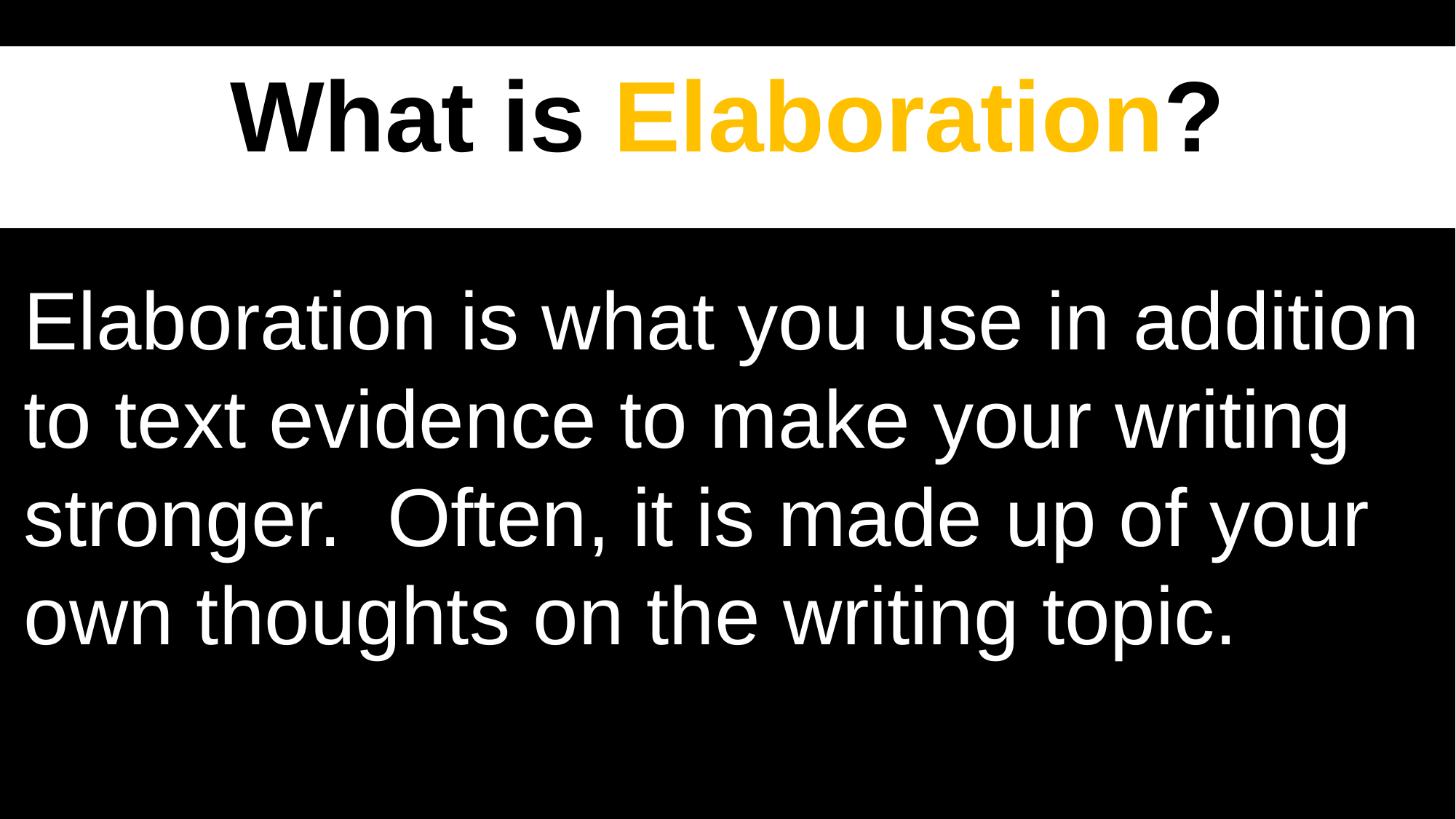

What is Elaboration?

Elaboration is what you use in addition to text evidence to make your writing stronger.  Often, it is made up of your own thoughts on the writing topic.